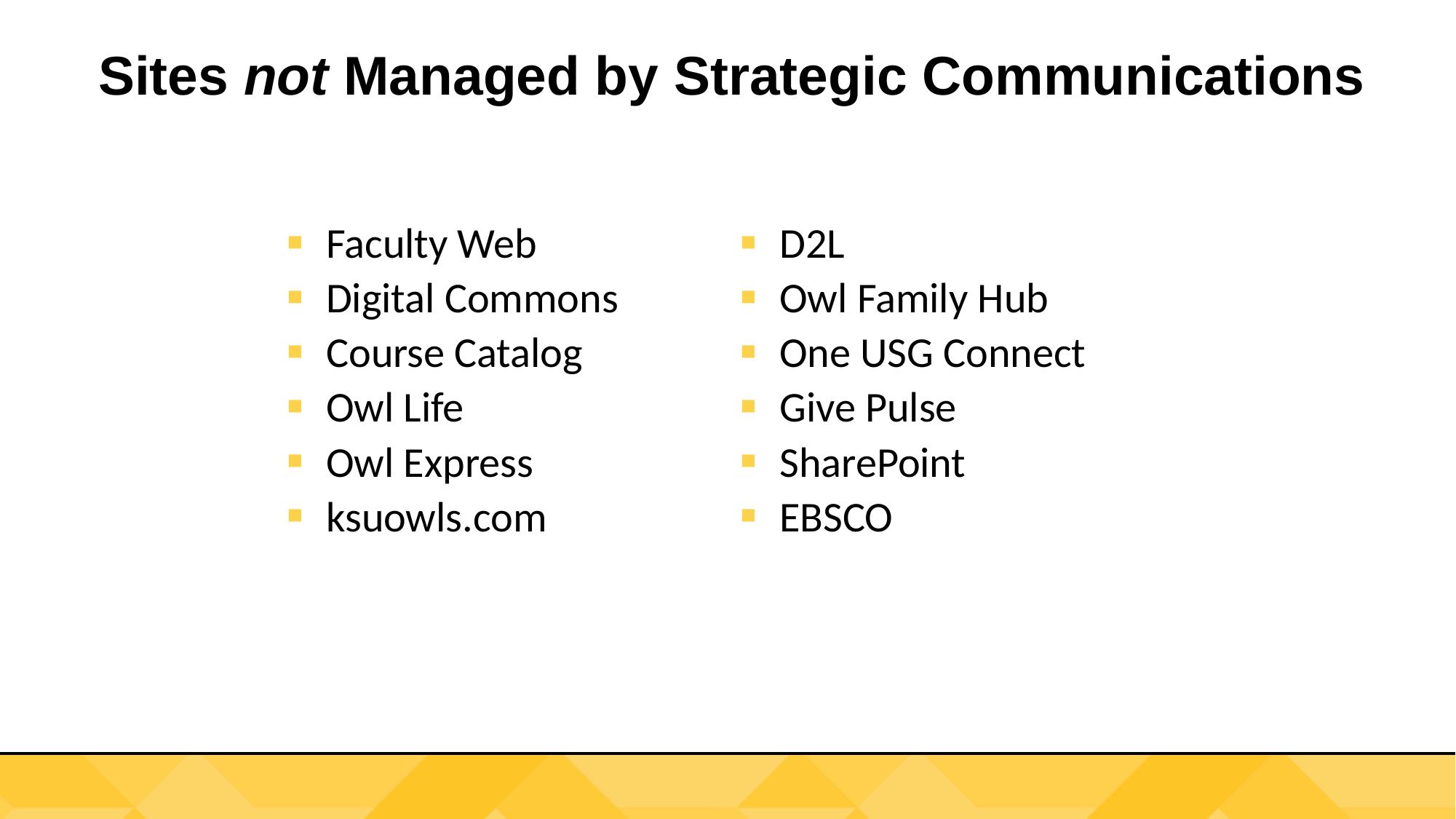

# Sites not Managed by Strategic Communications
| Faculty Web Digital Commons Course Catalog Owl Life Owl Express ksuowls.com | D2L Owl Family Hub One USG Connect Give Pulse SharePoint EBSCO |
| --- | --- |